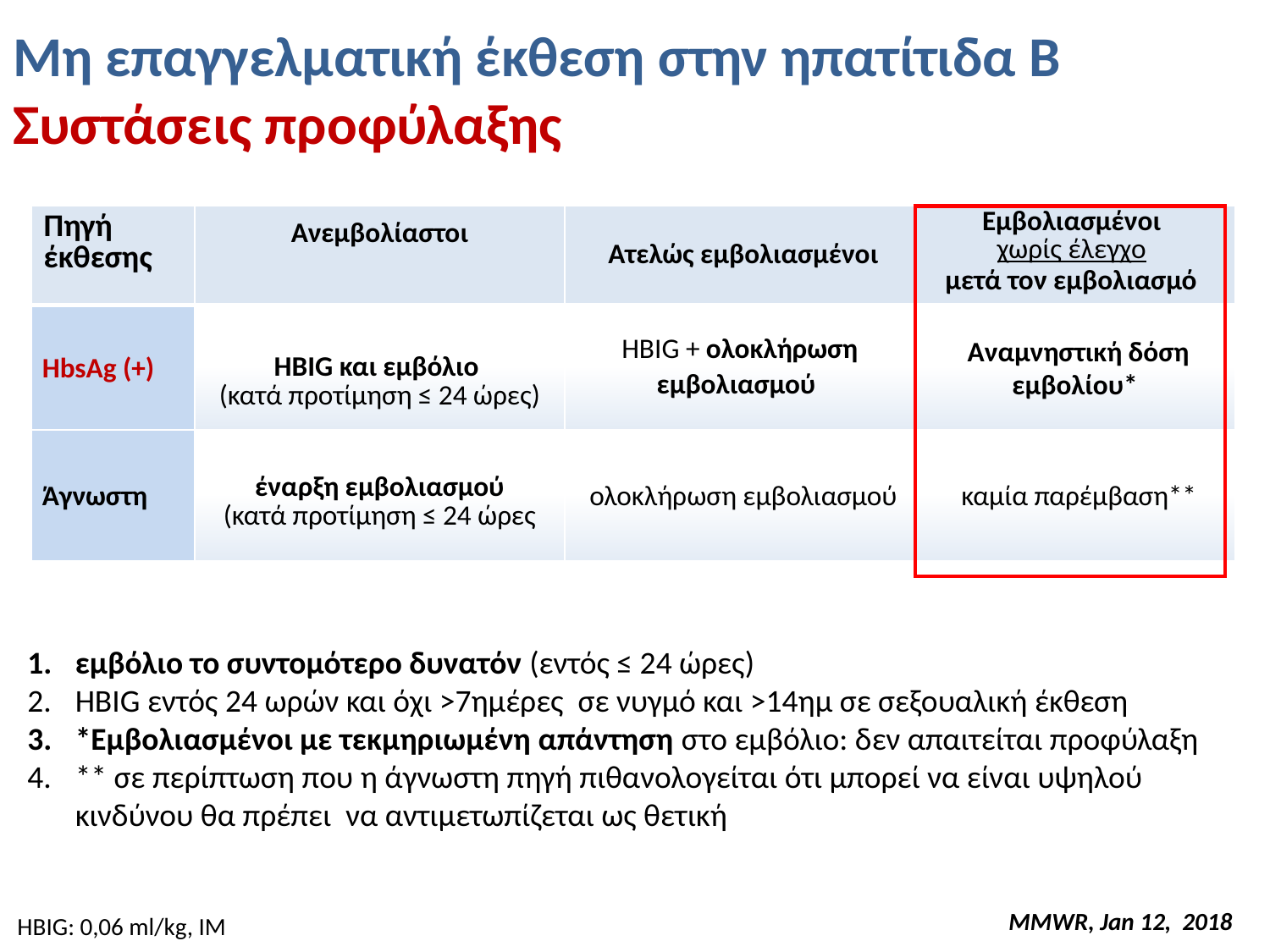

Μη επαγγελματική έκθεση στην ηπατίτιδα Β
Συστάσεις προφύλαξης
| Πηγή έκθεσης | Ανεμβολίαστοι | Ατελώς εμβολιασμένοι | Εμβολιασμένοι χωρίς έλεγχο μετά τον εμβολιασμό |
| --- | --- | --- | --- |
| HbsAg (+) | HBIG και εμβόλιο (κατά προτίμηση ≤ 24 ώρες) | HBIG + ολοκλήρωση εμβολιασμού | Αναμνηστική δόση εμβολίου\* |
| Άγνωστη | έναρξη εμβολιασμού (κατά προτίμηση ≤ 24 ώρες | ολοκλήρωση εμβολιασμού | καμία παρέμβαση\*\* |

εμβόλιο το συντομότερο δυνατόν (εντός ≤ 24 ώρες)
HBIG εντός 24 ωρών και όχι >7ημέρες  σε νυγμό και >14ημ σε σεξουαλική έκθεση
*Εμβολιασμένοι με τεκμηριωμένη απάντηση στο εμβόλιο: δεν απαιτείται προφύλαξη
** σε περίπτωση που η άγνωστη πηγή πιθανολογείται ότι μπορεί να είναι υψηλού κινδύνου θα πρέπει  να αντιμετωπίζεται ως θετική

MMWR, Jan 12,  2018
HBIG: 0,06 ml/kg, IM